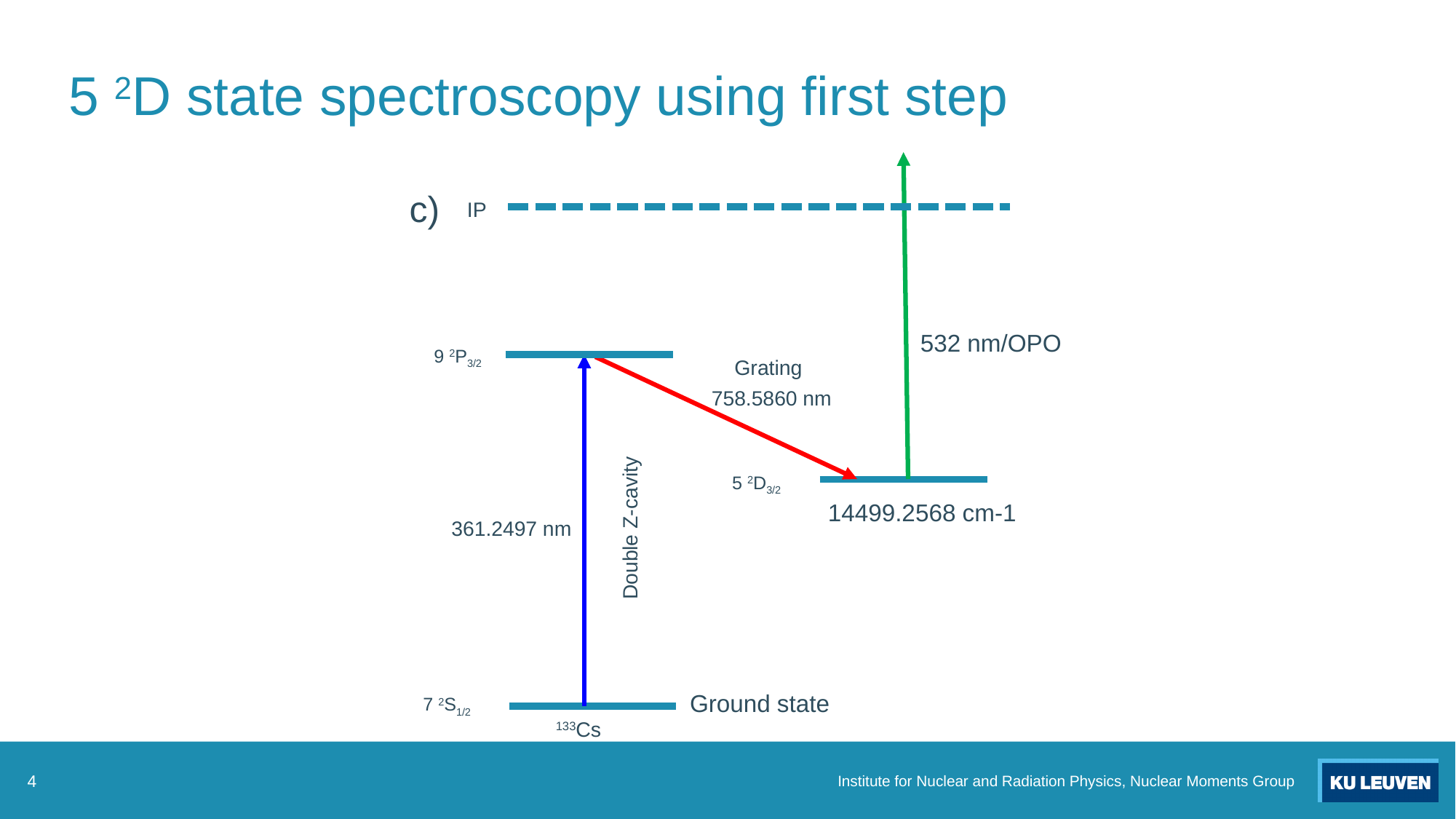

# 5 2D state spectroscopy using first step
c)
IP
532 nm/OPO
9 2P3/2
Grating
758.5860 nm
5 2D3/2
14499.2568 cm-1
361.2497 nm
Double Z-cavity
Ground state
7 2S1/2
133Cs
4
Institute for Nuclear and Radiation Physics, Nuclear Moments Group